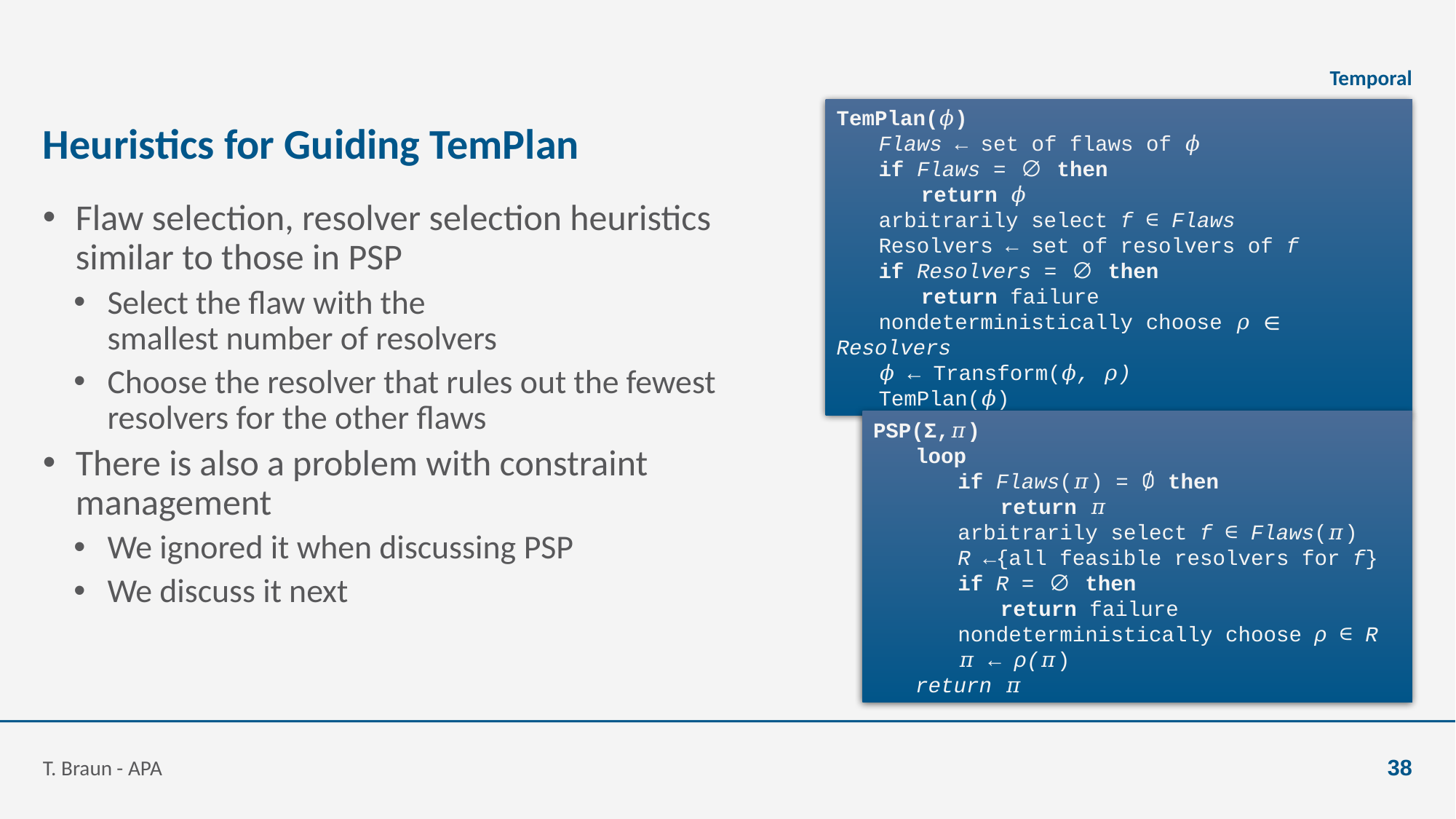

Temporal
TemPlan(𝜙)
	Flaws ← set of flaws of 𝜙
	if Flaws = ∅ then
		return 𝜙
	arbitrarily select f ∈ Flaws
	Resolvers ← set of resolvers of f
	if Resolvers = ∅ then
		return failure
	nondeterministically choose 𝜌 ∈ Resolvers
	𝜙 ← Transform(𝜙, 𝜌)
	TemPlan(𝜙)
# Heuristics for Guiding TemPlan
Flaw selection, resolver selection heuristics
similar to those in PSP
Select the flaw with the
smallest number of resolvers
Choose the resolver that rules out the fewest resolvers for the other flaws
There is also a problem with constraint management
We ignored it when discussing PSP
We discuss it next
PSP(Σ,𝜋)
	loop
		if Flaws(𝜋) = ∅ then
			return 𝜋
		arbitrarily select f ∈ Flaws(𝜋)
		R ←{all feasible resolvers for f}
		if R = ∅ then
			return failure
		nondeterministically choose ρ ∈ R
		𝜋 ← ρ(𝜋)
	return 𝜋
T. Braun - APA
38